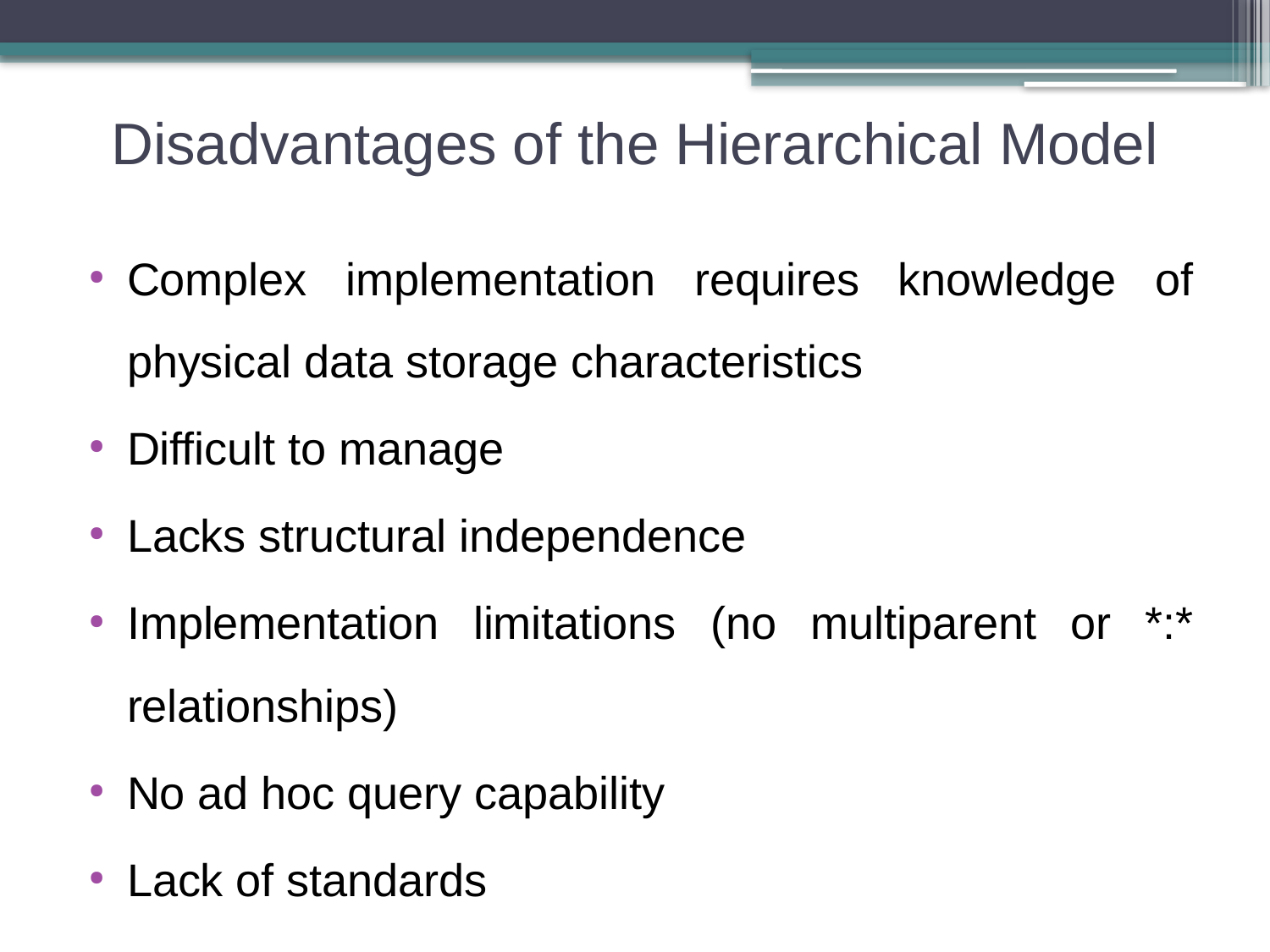

# Disadvantages of the Hierarchical Model
Complex implementation requires knowledge of physical data storage characteristics
Difficult to manage
Lacks structural independence
Implementation limitations (no multiparent or *:* relationships)
No ad hoc query capability
Lack of standards